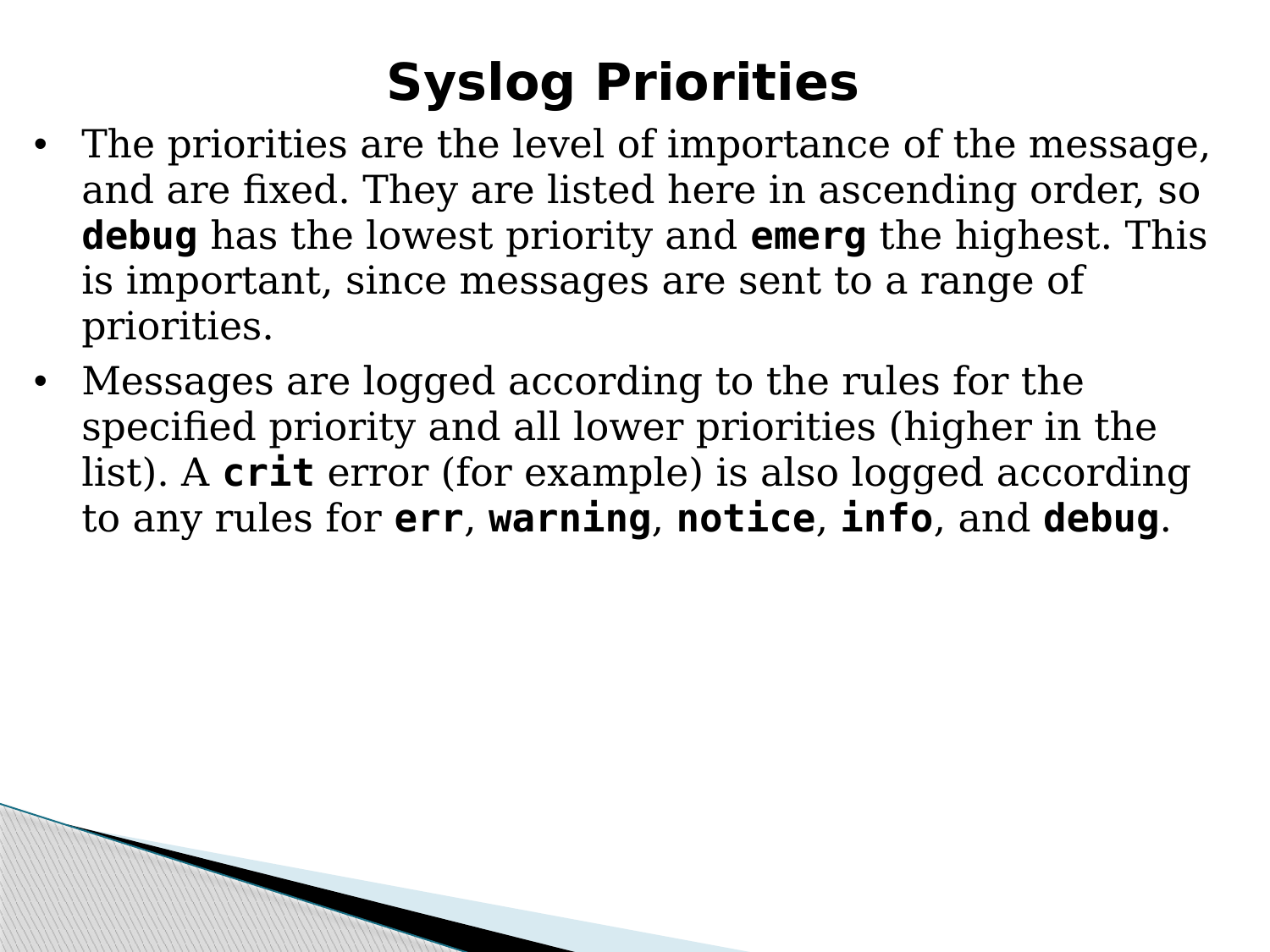

Syslog Priorities
The priorities are the level of importance of the message, and are fixed. They are listed here in ascending order, so debug has the lowest priority and emerg the highest. This is important, since messages are sent to a range of priorities.
Messages are logged according to the rules for the specified priority and all lower priorities (higher in the list). A crit error (for example) is also logged according to any rules for err, warning, notice, info, and debug.